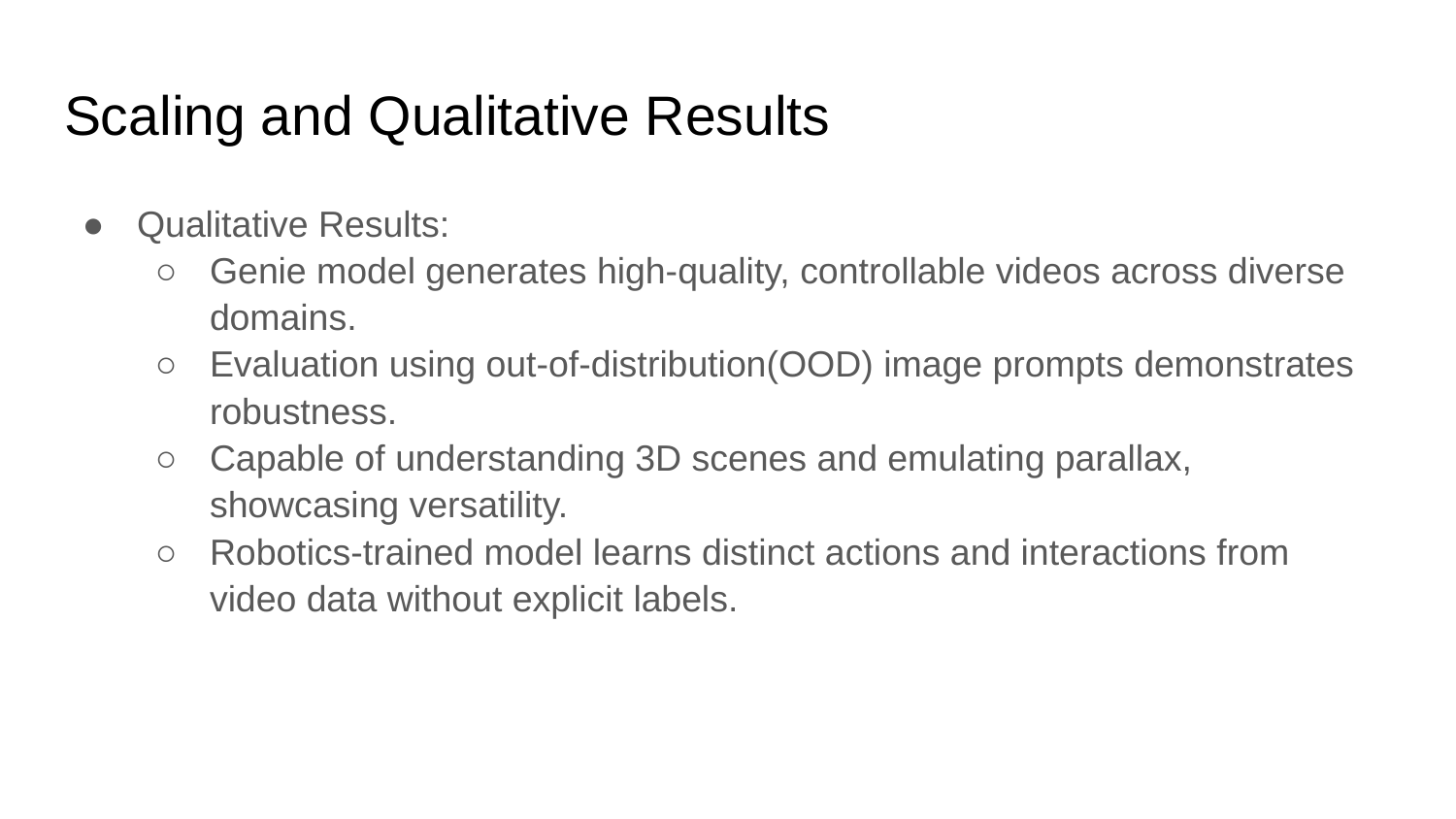

# Scaling and Qualitative Results
Qualitative Results:
Genie model generates high-quality, controllable videos across diverse domains.
Evaluation using out-of-distribution(OOD) image prompts demonstrates robustness.
Capable of understanding 3D scenes and emulating parallax, showcasing versatility.
Robotics-trained model learns distinct actions and interactions from video data without explicit labels.